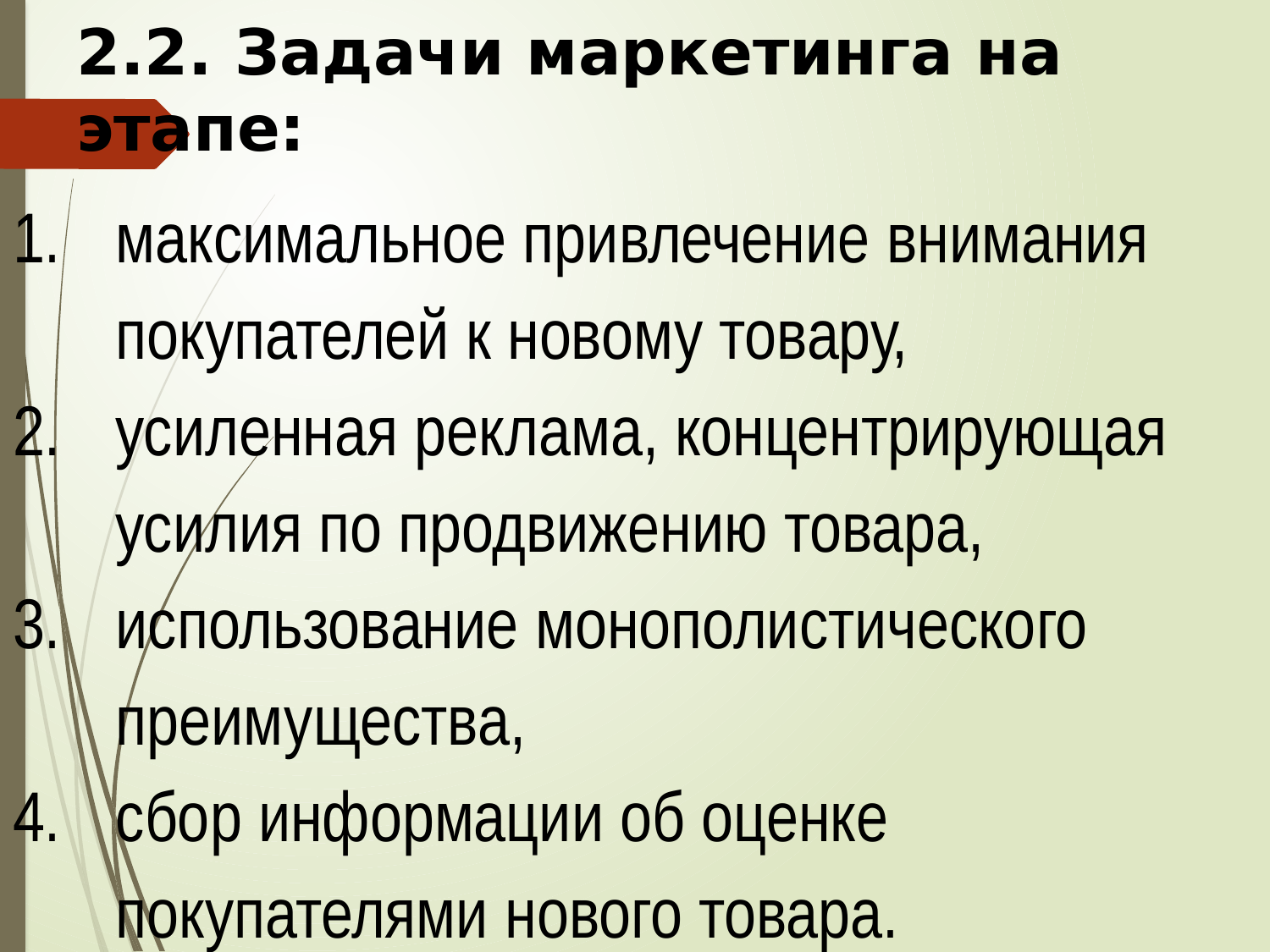

2.2. Задачи маркетинга на этапе:

максимальное привлечение внимания покупателей к новому товару,
усиленная реклама, концентрирующая усилия по продвижению товара,
использование монополистического преимущества,
сбор информации об оценке покупателями нового товара.